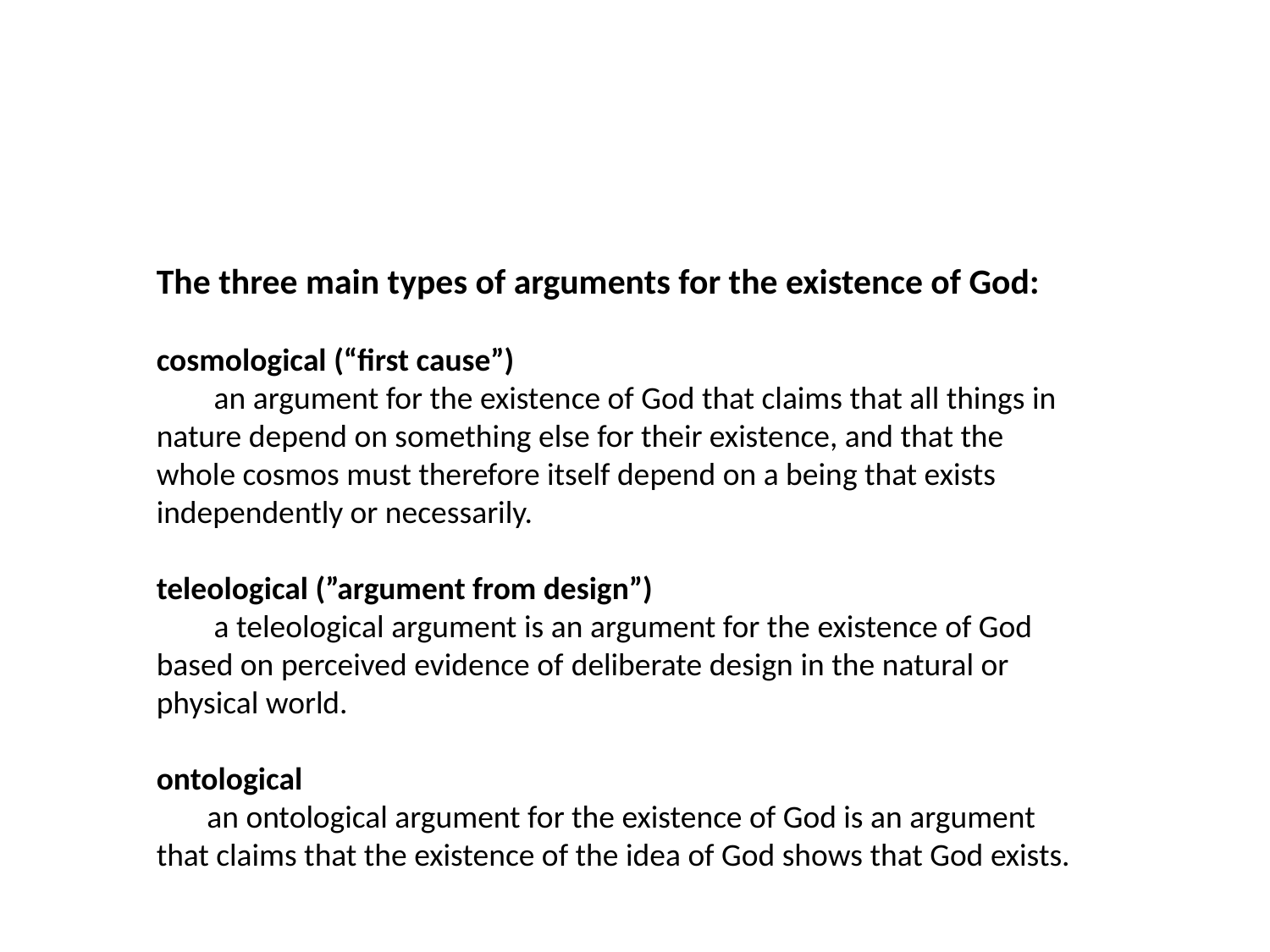

The three main types of arguments for the existence of God:

cosmological (“first cause”)
        an argument for the existence of God that claims that all things in nature depend on something else for their existence, and that the whole cosmos must therefore itself depend on a being that exists independently or necessarily.

teleological (”argument from design”)
        a teleological argument is an argument for the existence of God  based on perceived evidence of deliberate design in the natural or physical world.

ontological
       an ontological argument for the existence of God is an argument that claims that the existence of the idea of God shows that God exists.